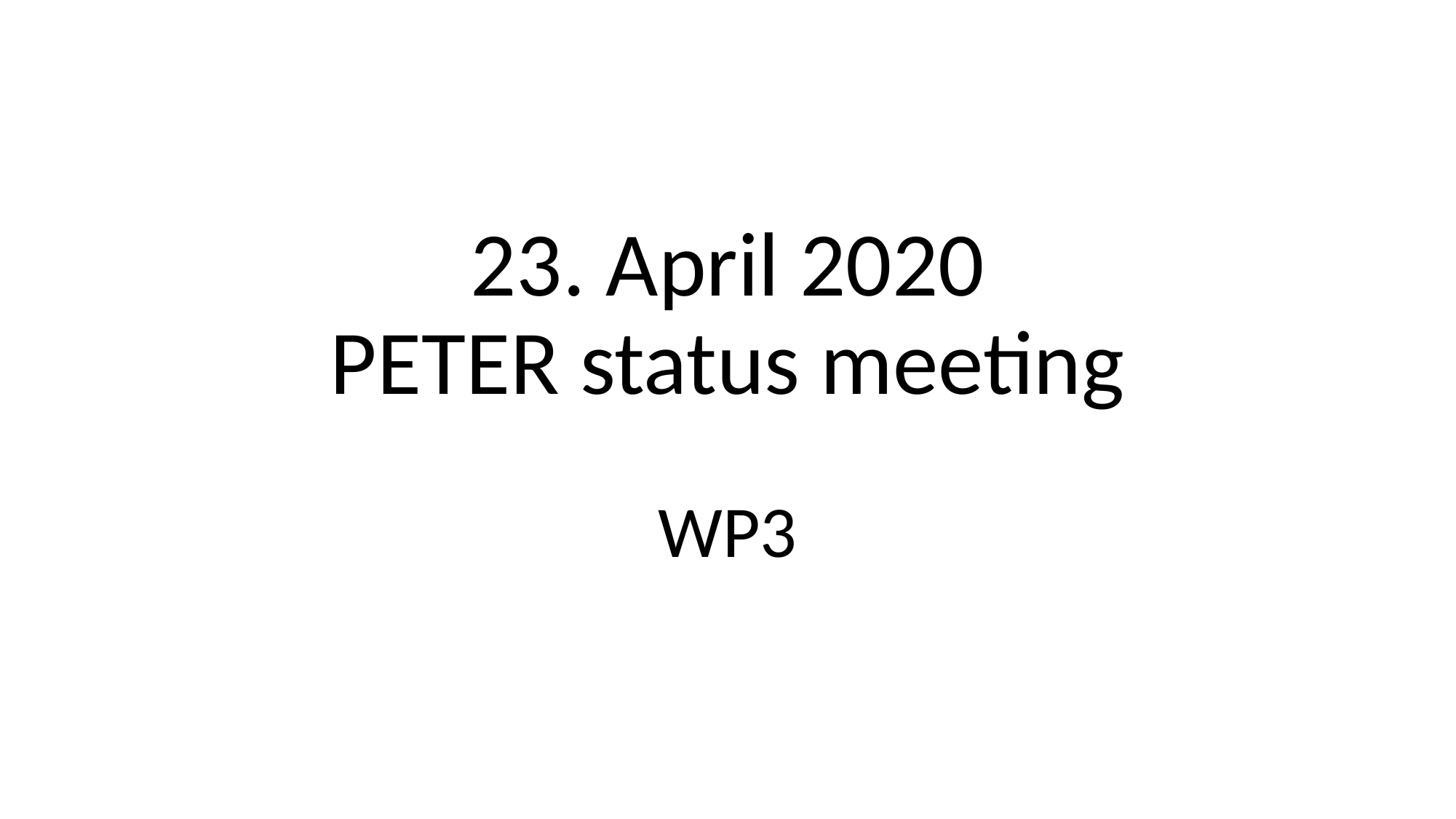

# 23. April 2020 PETER status meeting

WP3